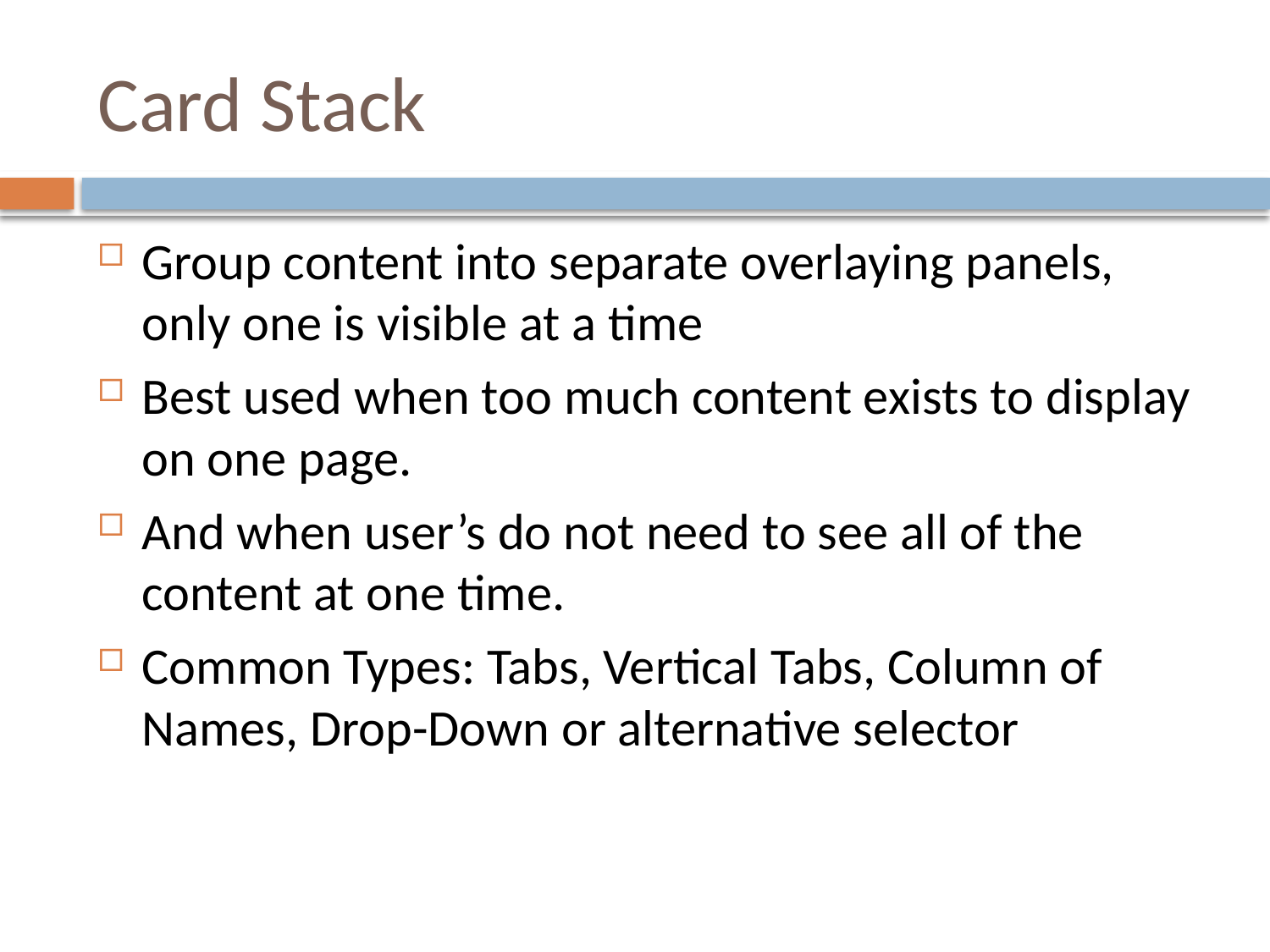

# Card Stack
Group content into separate overlaying panels, only one is visible at a time
Best used when too much content exists to display on one page.
And when user’s do not need to see all of the content at one time.
Common Types: Tabs, Vertical Tabs, Column of Names, Drop-Down or alternative selector